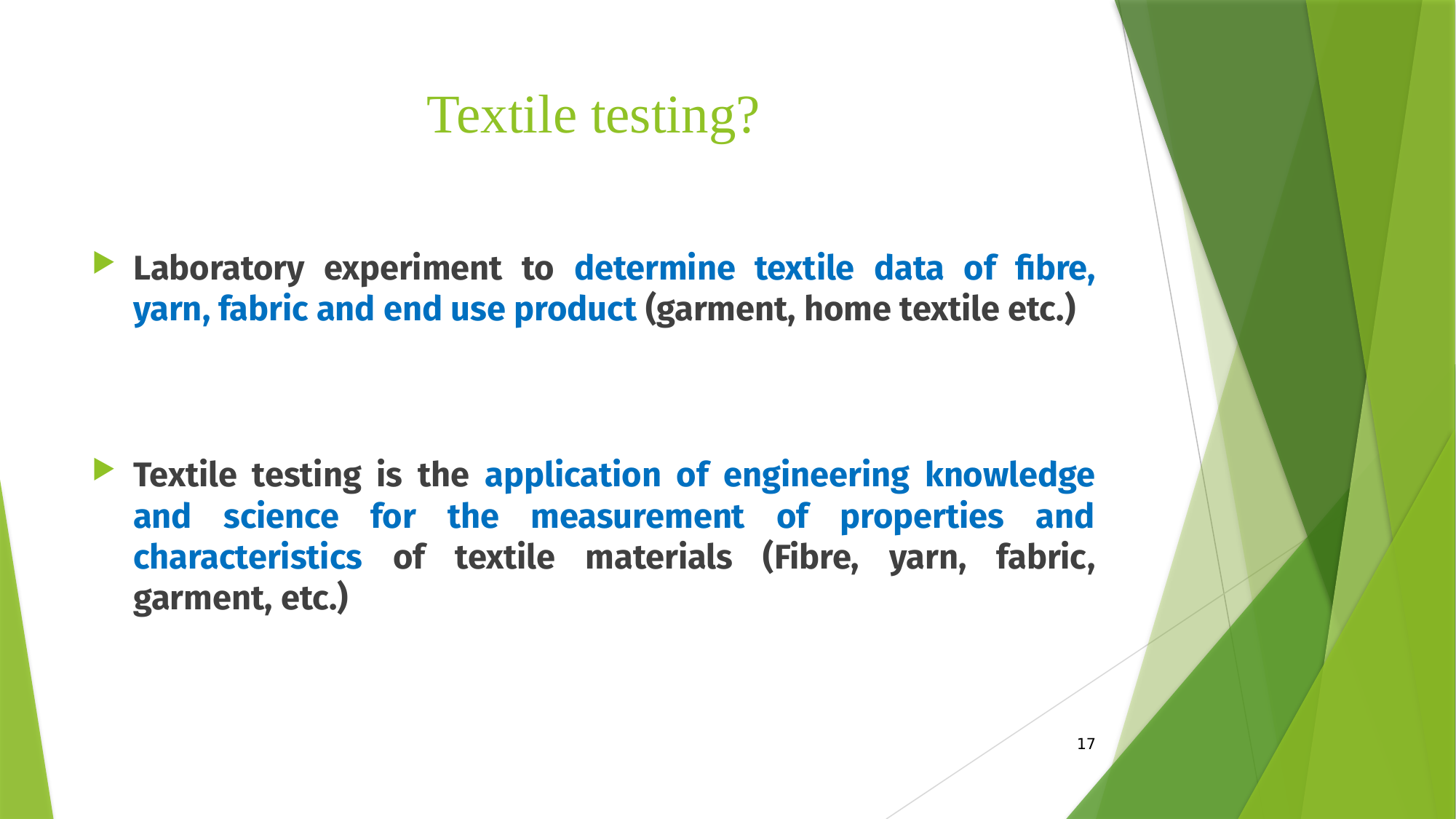

# Textile testing?

Laboratory experiment to determine textile data of fibre, yarn, fabric and end use product (garment, home textile etc.)

Textile testing is the application of engineering knowledge and science for the measurement of properties and characteristics of textile materials (Fibre, yarn, fabric, garment, etc.)

17